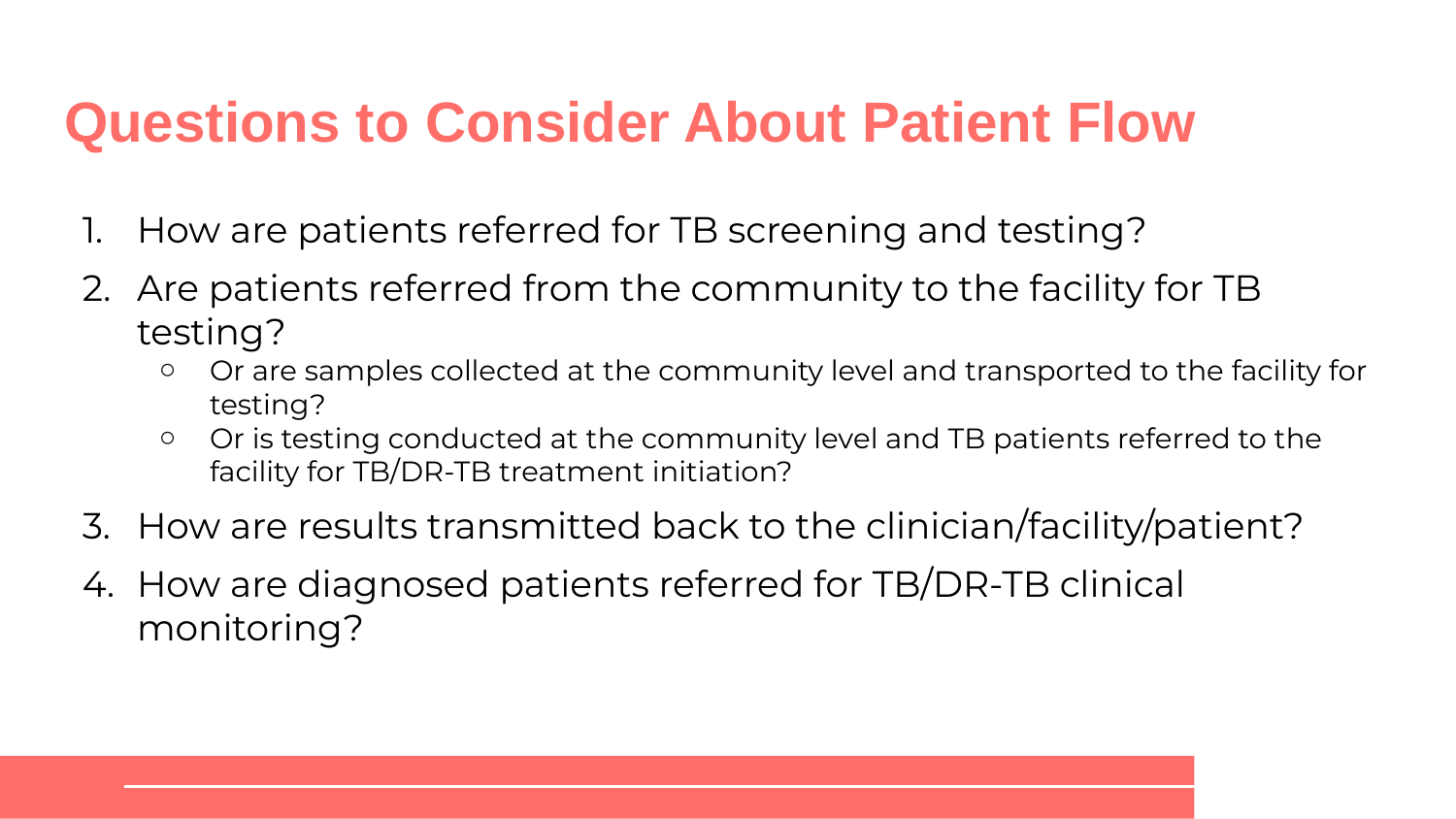

# Questions to Consider About Patient Flow
How are patients referred for TB screening and testing?

Are patients referred from the community to the facility for TB testing?
Or are samples collected at the community level and transported to the facility for testing?
Or is testing conducted at the community level and TB patients referred to the facility for TB/DR-TB treatment initiation?

How are results transmitted back to the clinician/facility/patient?

How are diagnosed patients referred for TB/DR-TB clinical monitoring?